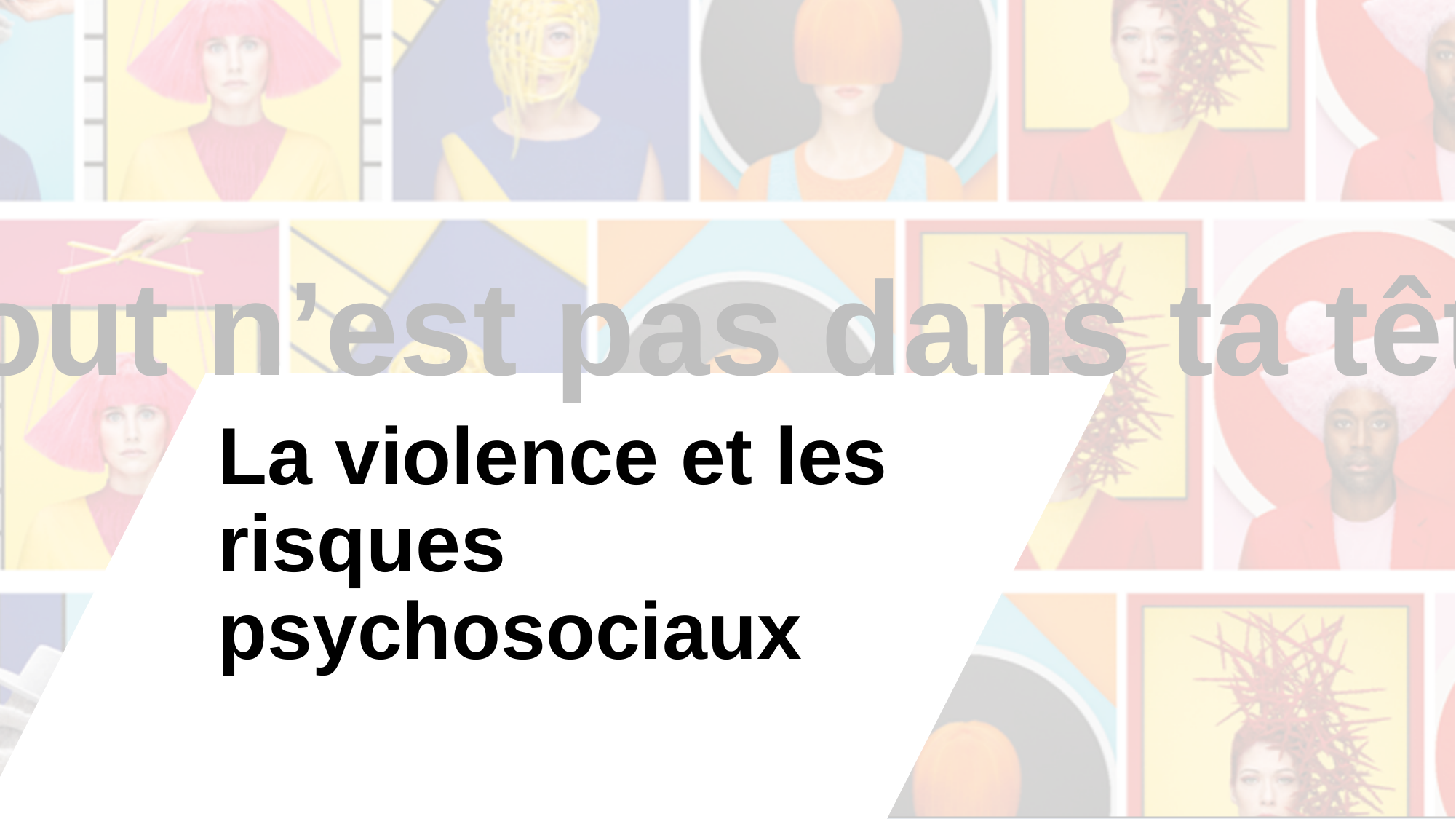

# La violence et les risques psychosociaux